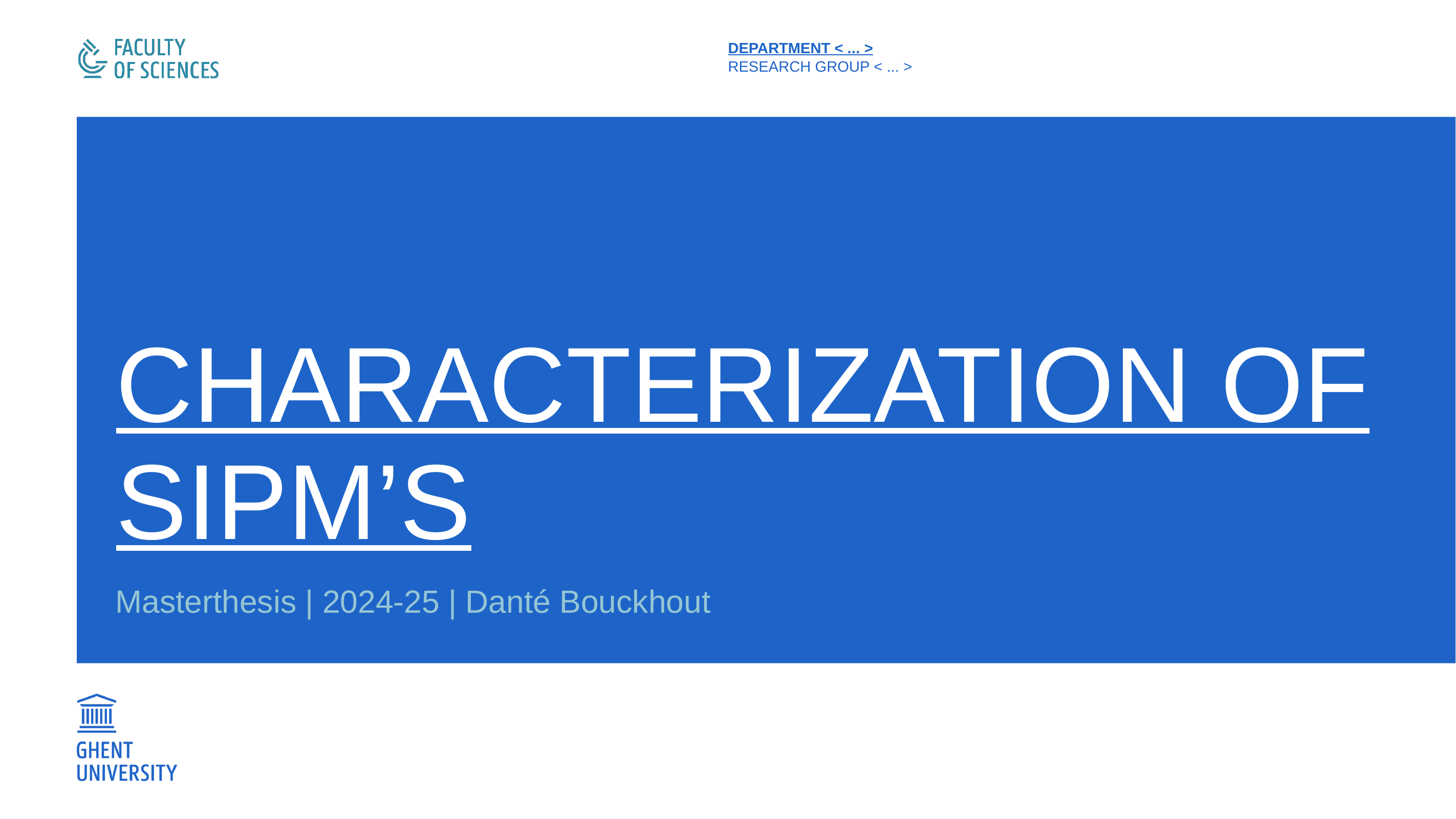

department < ... >
research group < ... >
# Characterization of Sipm’s
Masterthesis | 2024-25 | Danté Bouckhout